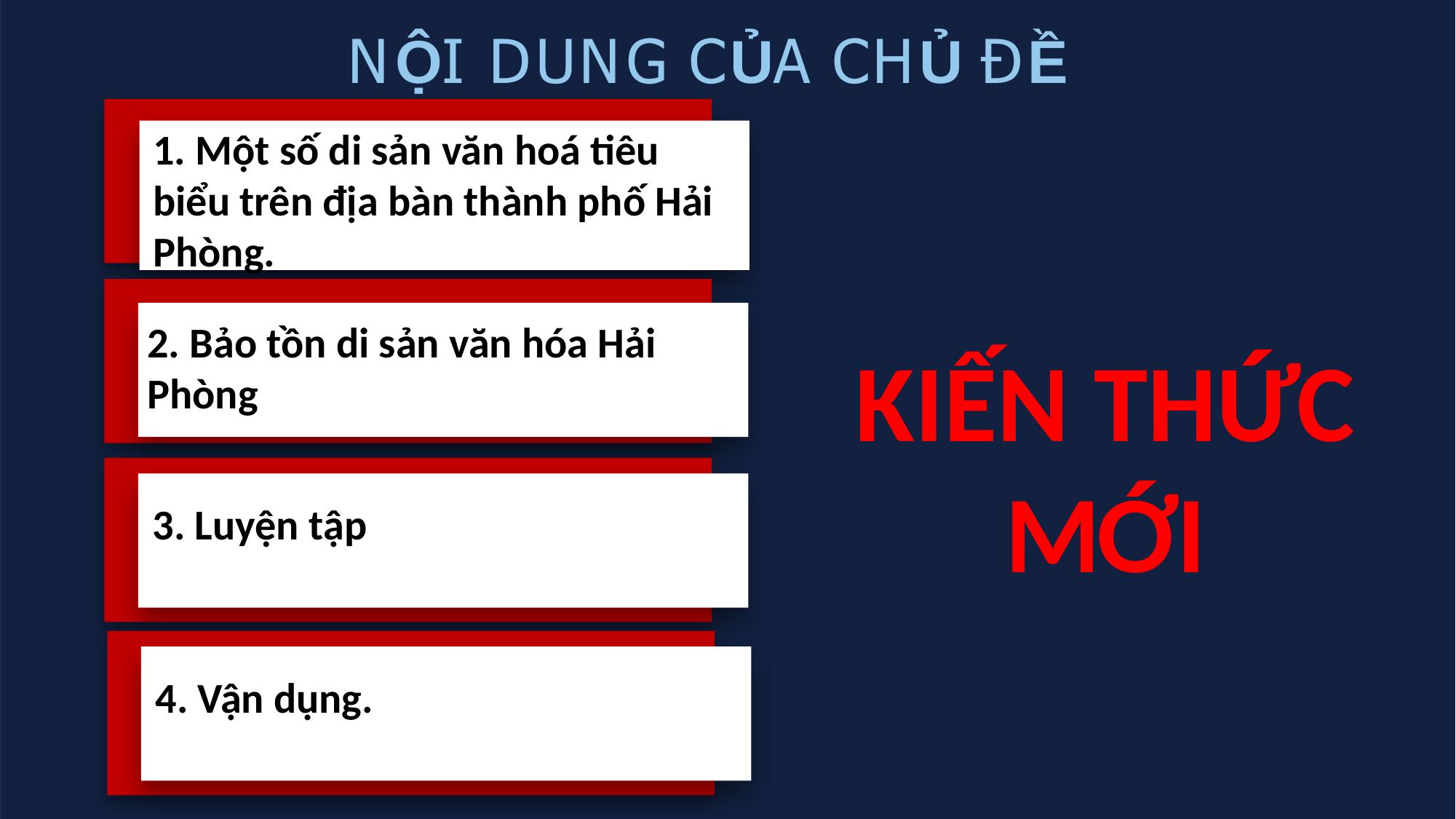

NỘI DUNG CỦA CHỦ ĐỀ

1. Một số di sản văn hoá tiêu biểu trên địa bàn thành phố Hải Phòng.

2. Bảo tồn di sản văn hóa Hải Phòng
KIẾN THỨC MỚI

3. Luyện tập

4. Vận dụng.